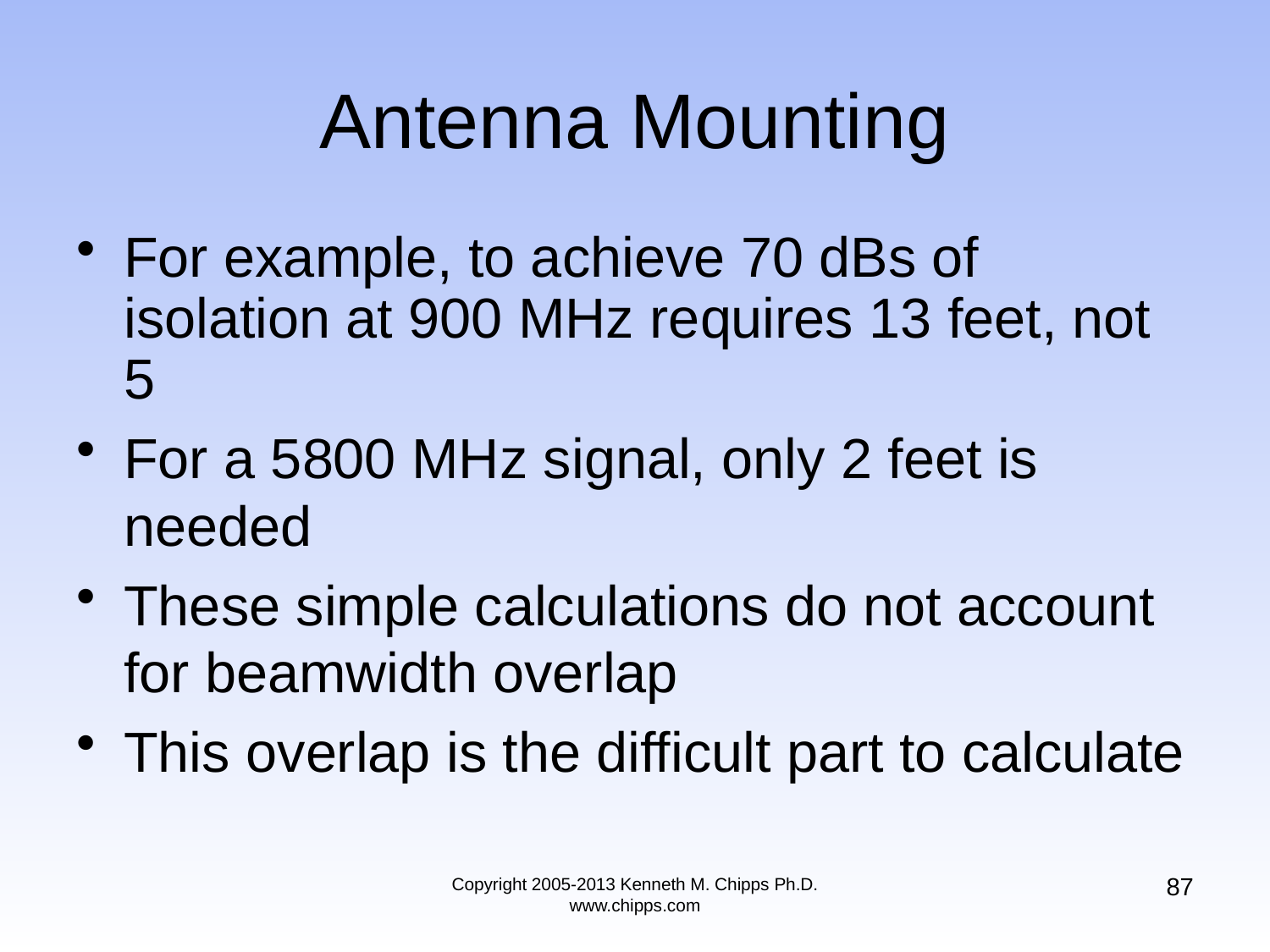

# Antenna Mounting
For example, to achieve 70 dBs of isolation at 900 MHz requires 13 feet, not 5
For a 5800 MHz signal, only 2 feet is needed
These simple calculations do not account for beamwidth overlap
This overlap is the difficult part to calculate
87
Copyright 2005-2013 Kenneth M. Chipps Ph.D. www.chipps.com